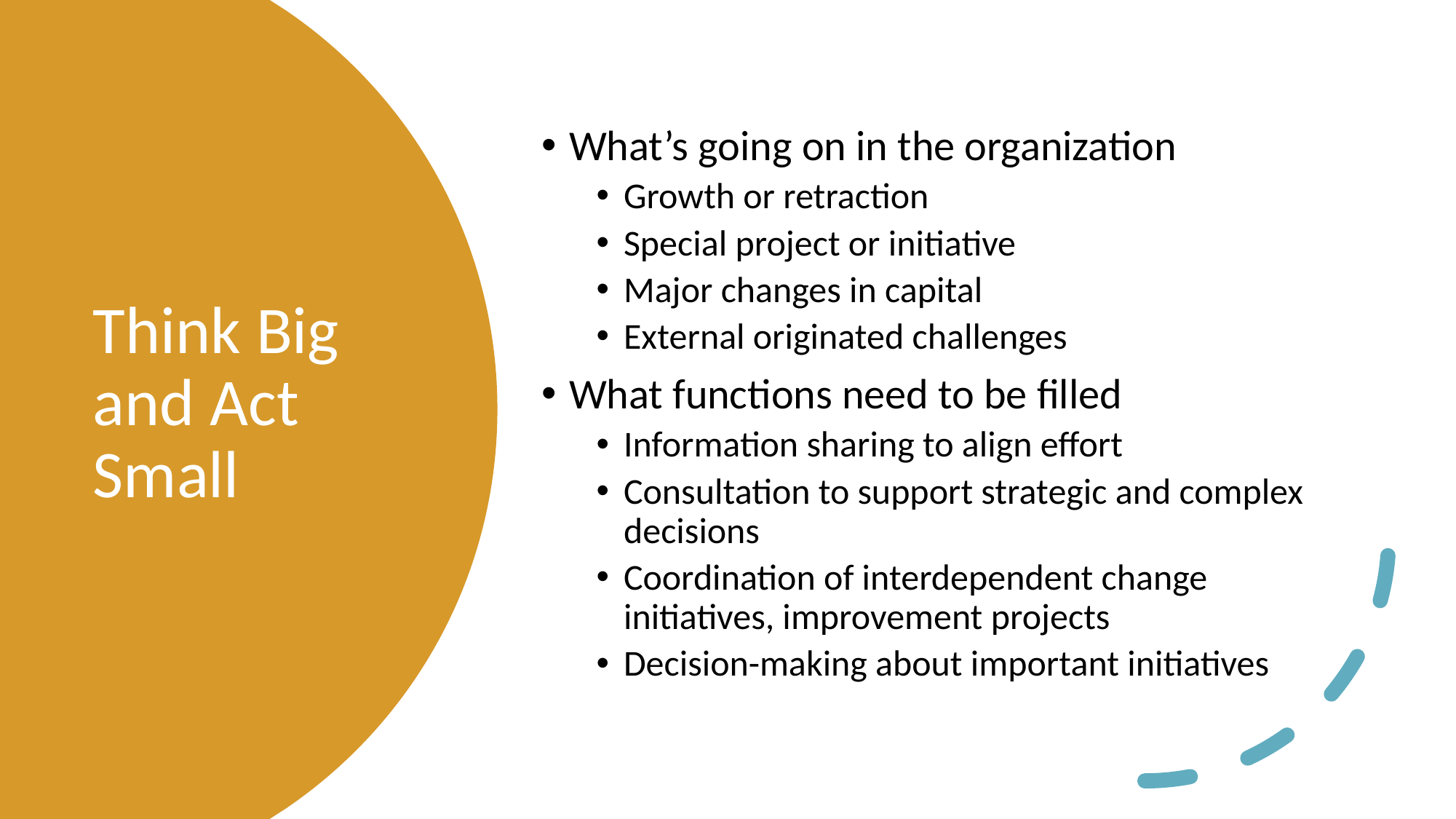

What’s going on in the organization
Growth or retraction
Special project or initiative
Major changes in capital
External originated challenges
What functions need to be filled
Information sharing to align effort
Consultation to support strategic and complex decisions
Coordination of interdependent change initiatives, improvement projects
Decision-making about important initiatives
# Think Big and Act Small